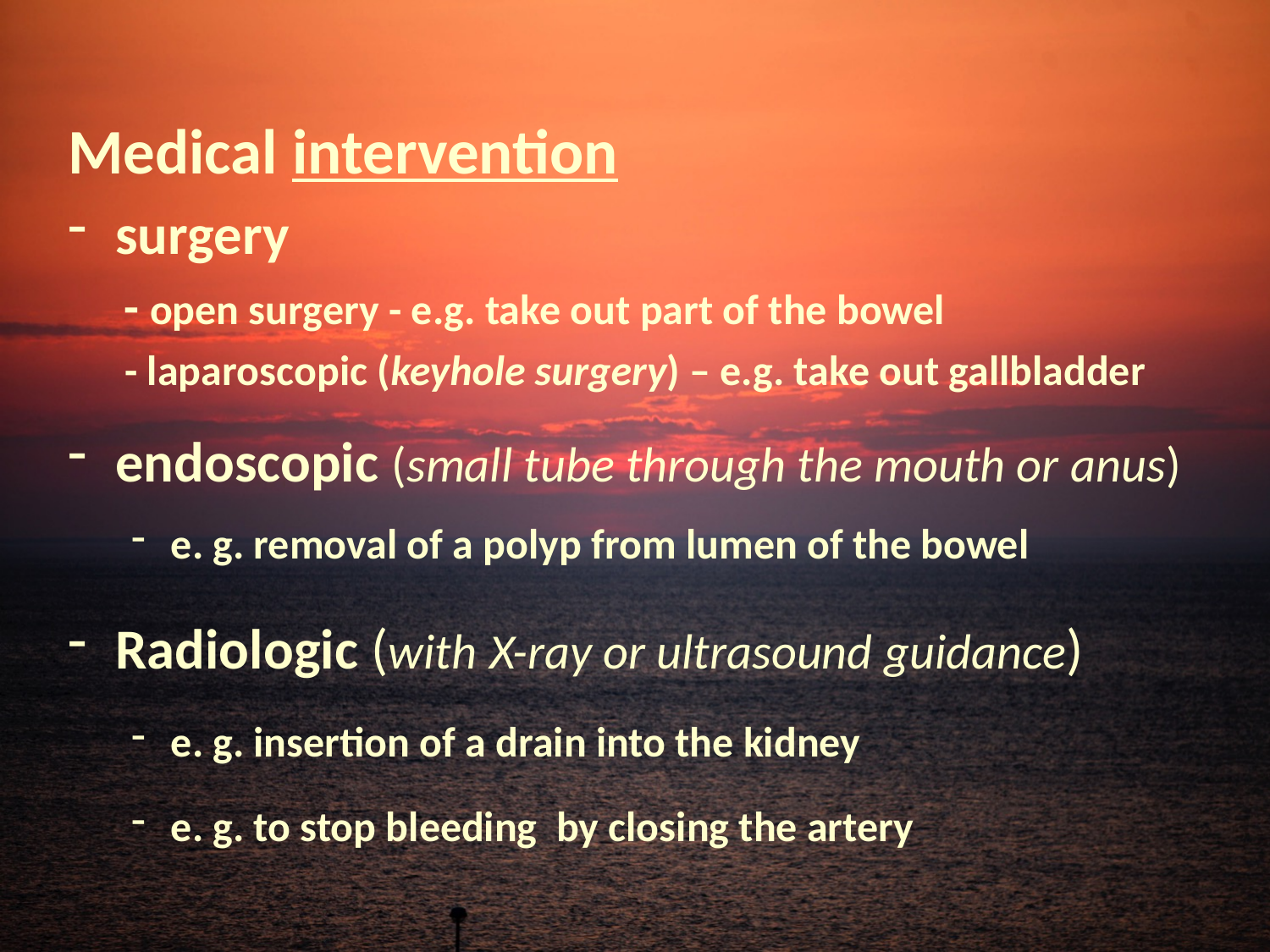

Medical intervention
surgery
     - open surgery - e.g. take out part of the bowel
      - laparoscopic (keyhole surgery) – e.g. take out gallbladder
endoscopic (small tube through the mouth or anus)
e. g. removal of a polyp from lumen of the bowel
Radiologic (with X-ray or ultrasound guidance)
e. g. insertion of a drain into the kidney
e. g. to stop bleeding  by closing the artery